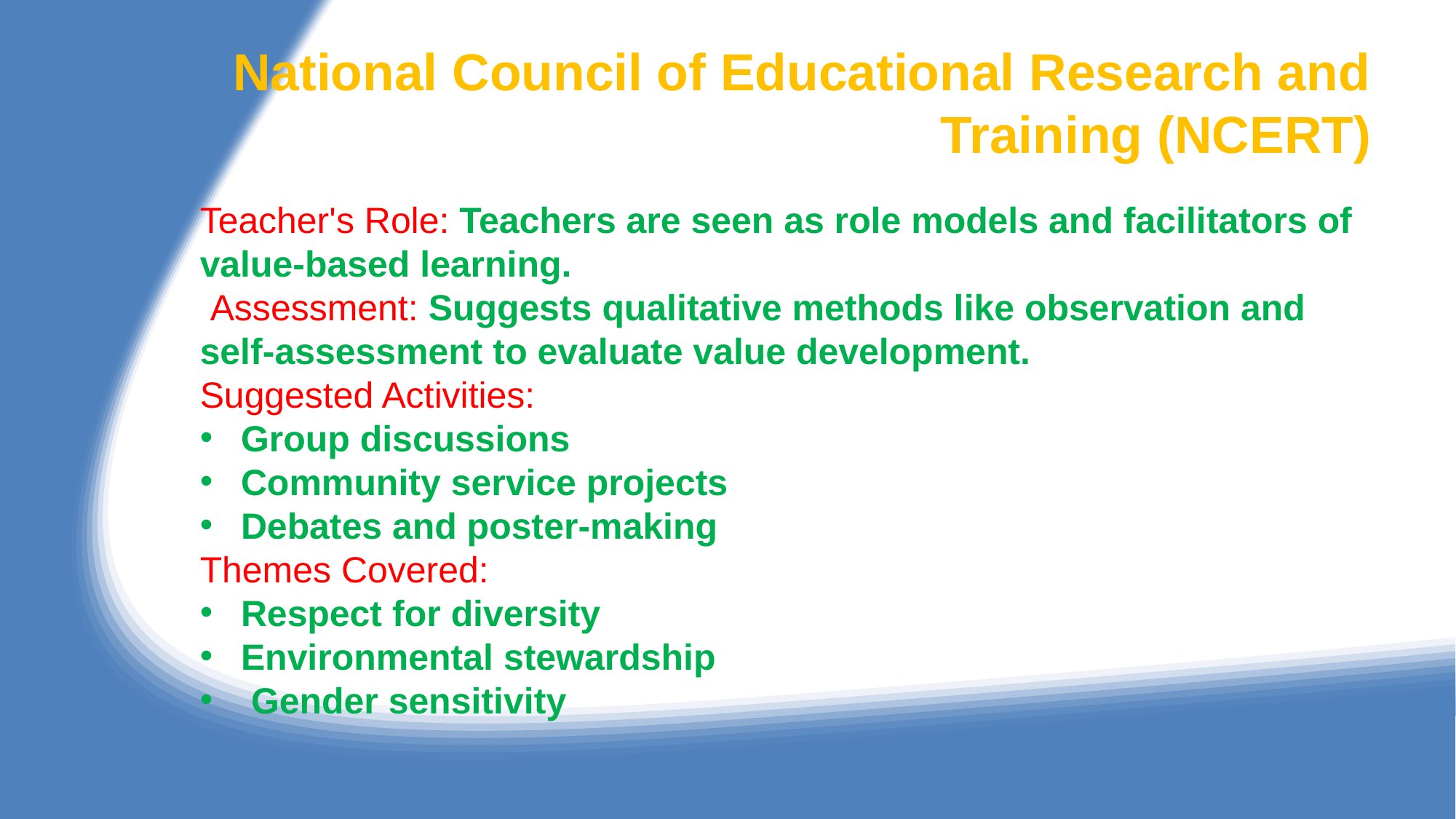

# National Council of Educational Research and Training (NCERT)
Teacher's Role: Teachers are seen as role models and facilitators of value-based learning.
 Assessment: Suggests qualitative methods like observation and self-assessment to evaluate value development.
Suggested Activities:
Group discussions
Community service projects
Debates and poster-making
Themes Covered:
Respect for diversity
Environmental stewardship
 Gender sensitivity